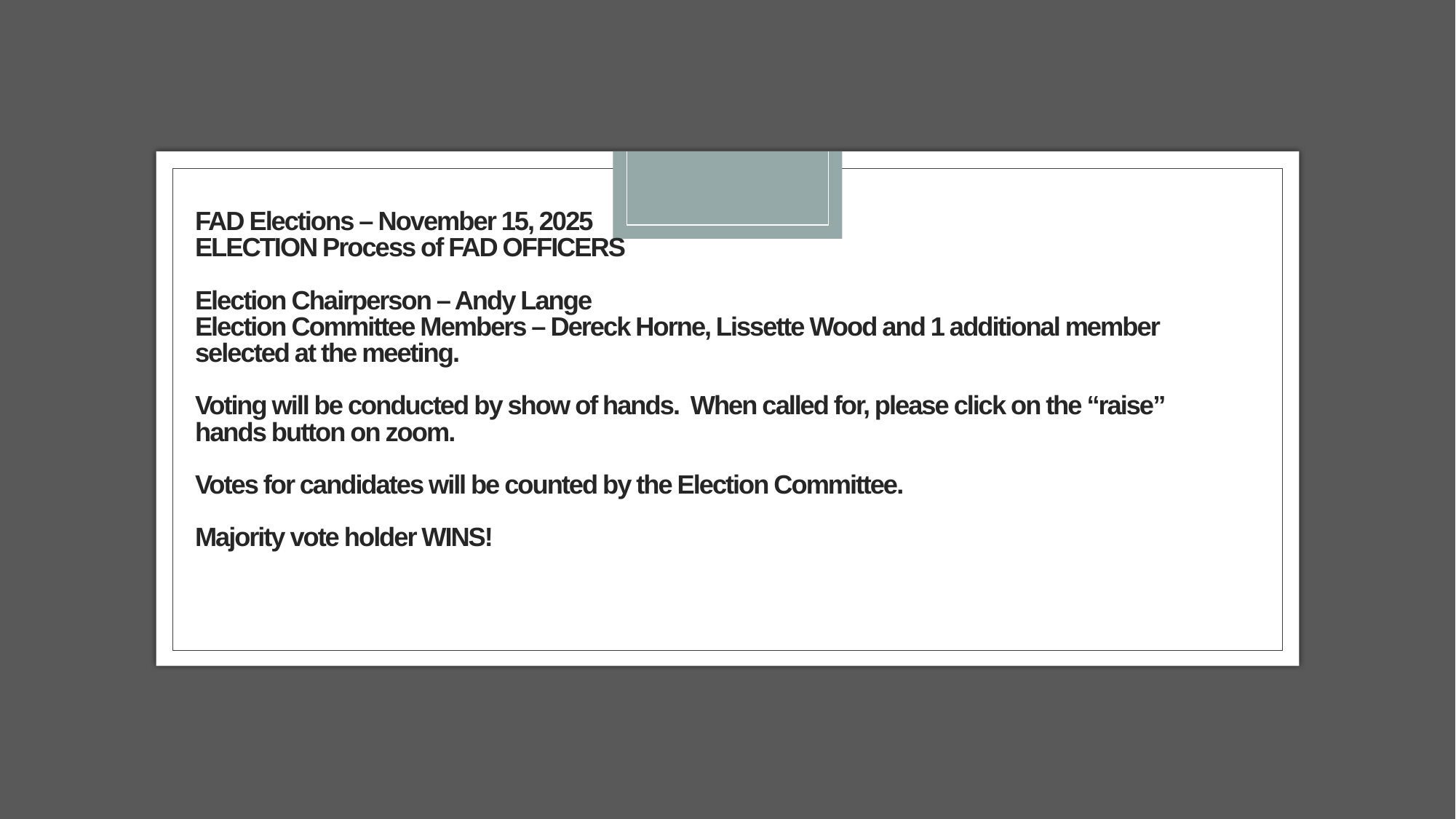

# FAD Elections – November 15, 2025 ELECTION Process of FAD OFFICERS Election Chairperson – Andy Lange Election Committee Members – Dereck Horne, Lissette Wood and 1 additional member selected at the meeting. Voting will be conducted by show of hands.  When called for, please click on the “raise” hands button on zoom. Votes for candidates will be counted by the Election Committee. Majority vote holder WINS!